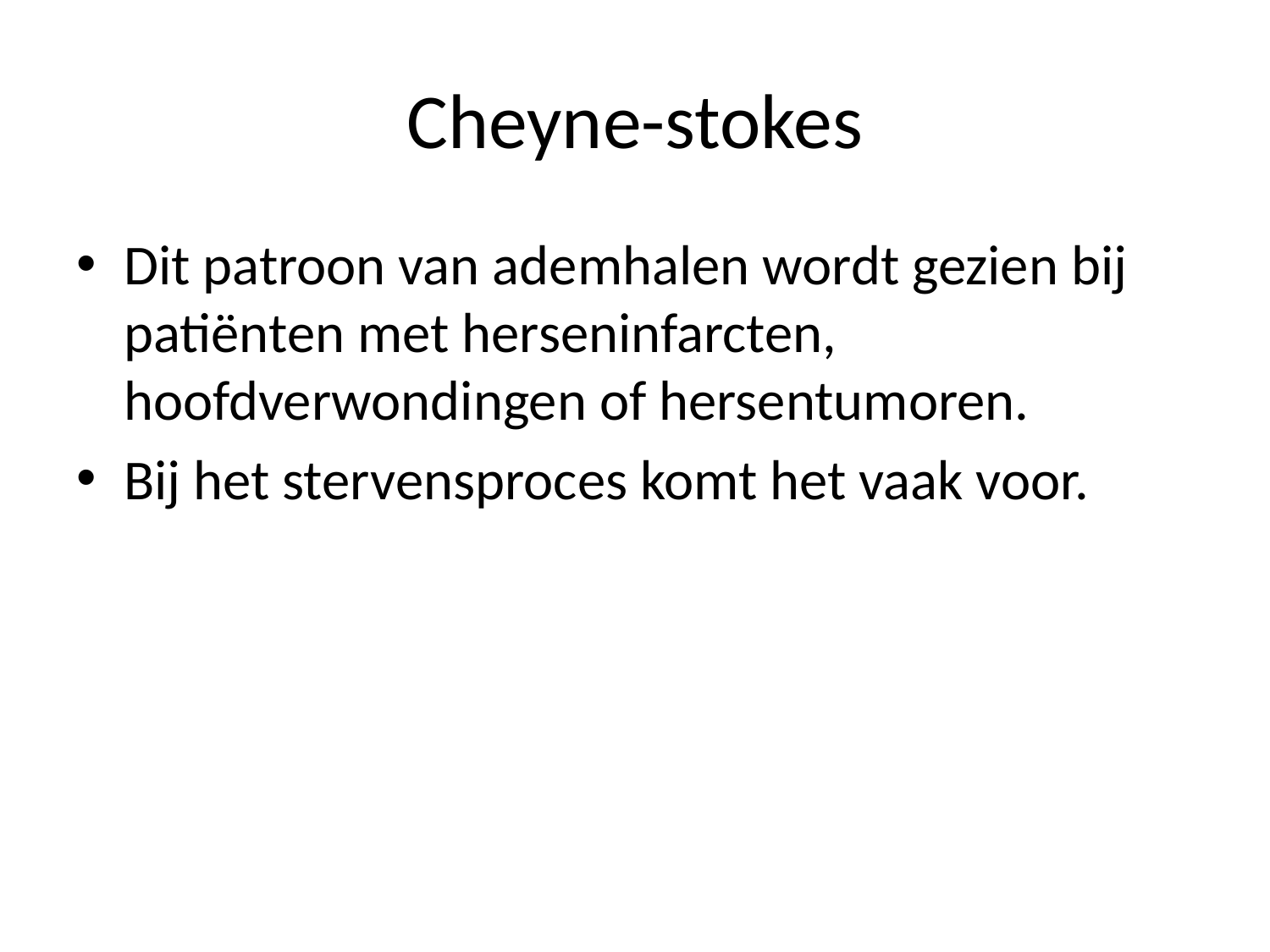

# Cheyne-stokes
Dit patroon van ademhalen wordt gezien bij patiënten met herseninfarcten, hoofdverwondingen of hersentumoren.
Bij het stervensproces komt het vaak voor.